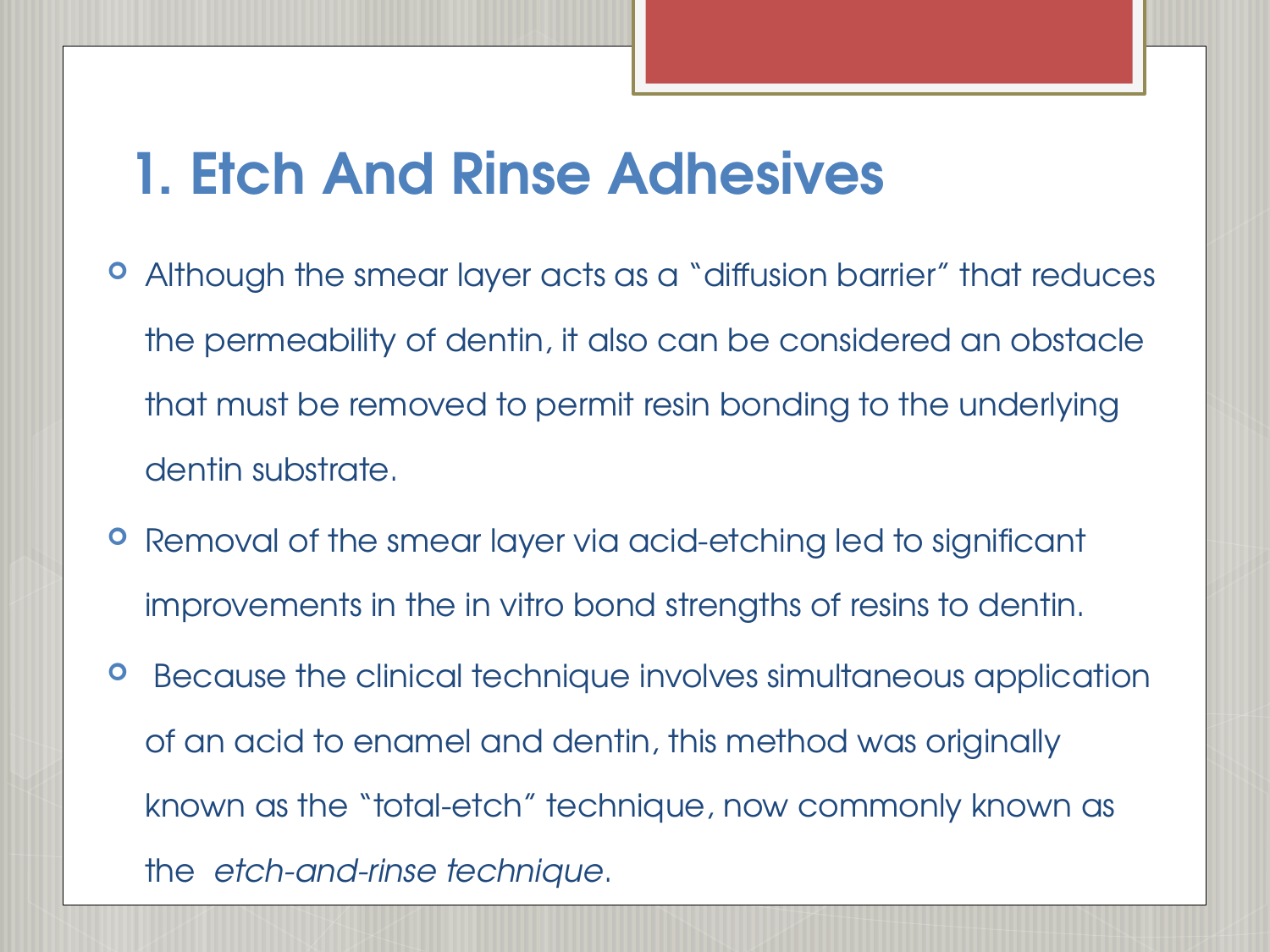

# 1. Etch And Rinse Adhesives
Although the smear layer acts as a “diffusion barrier” that reduces the permeability of dentin, it also can be considered an obstacle that must be removed to permit resin bonding to the underlying dentin substrate.
Removal of the smear layer via acid-etching led to significant improvements in the in vitro bond strengths of resins to dentin.
 Because the clinical technique involves simultaneous application of an acid to enamel and dentin, this method was originally known as the “total-etch” technique, now commonly known as the  etch-and-rinse technique.